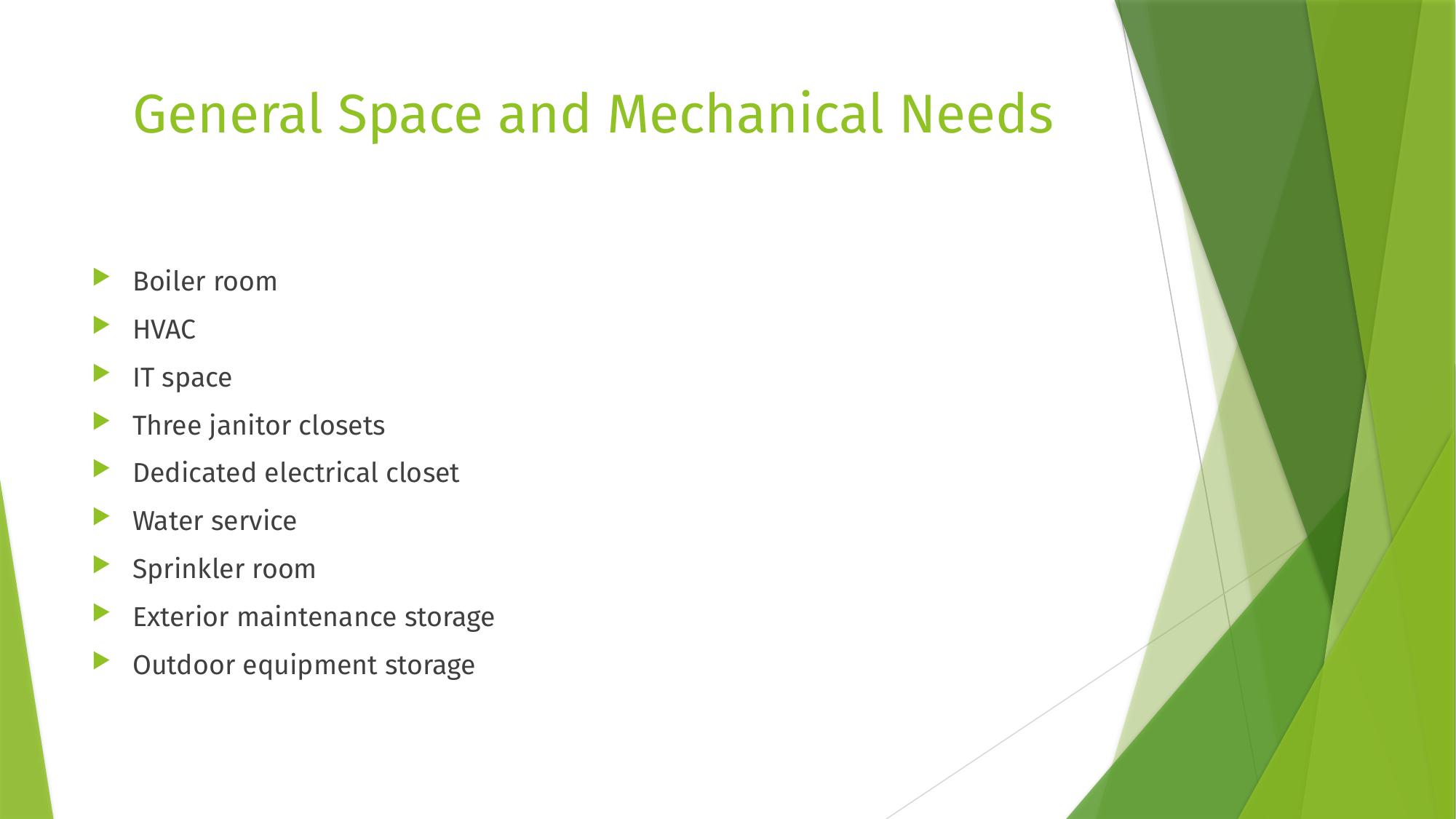

# General Space and Mechanical Needs
Boiler room
HVAC
IT space
Three janitor closets
Dedicated electrical closet
Water service
Sprinkler room
Exterior maintenance storage
Outdoor equipment storage